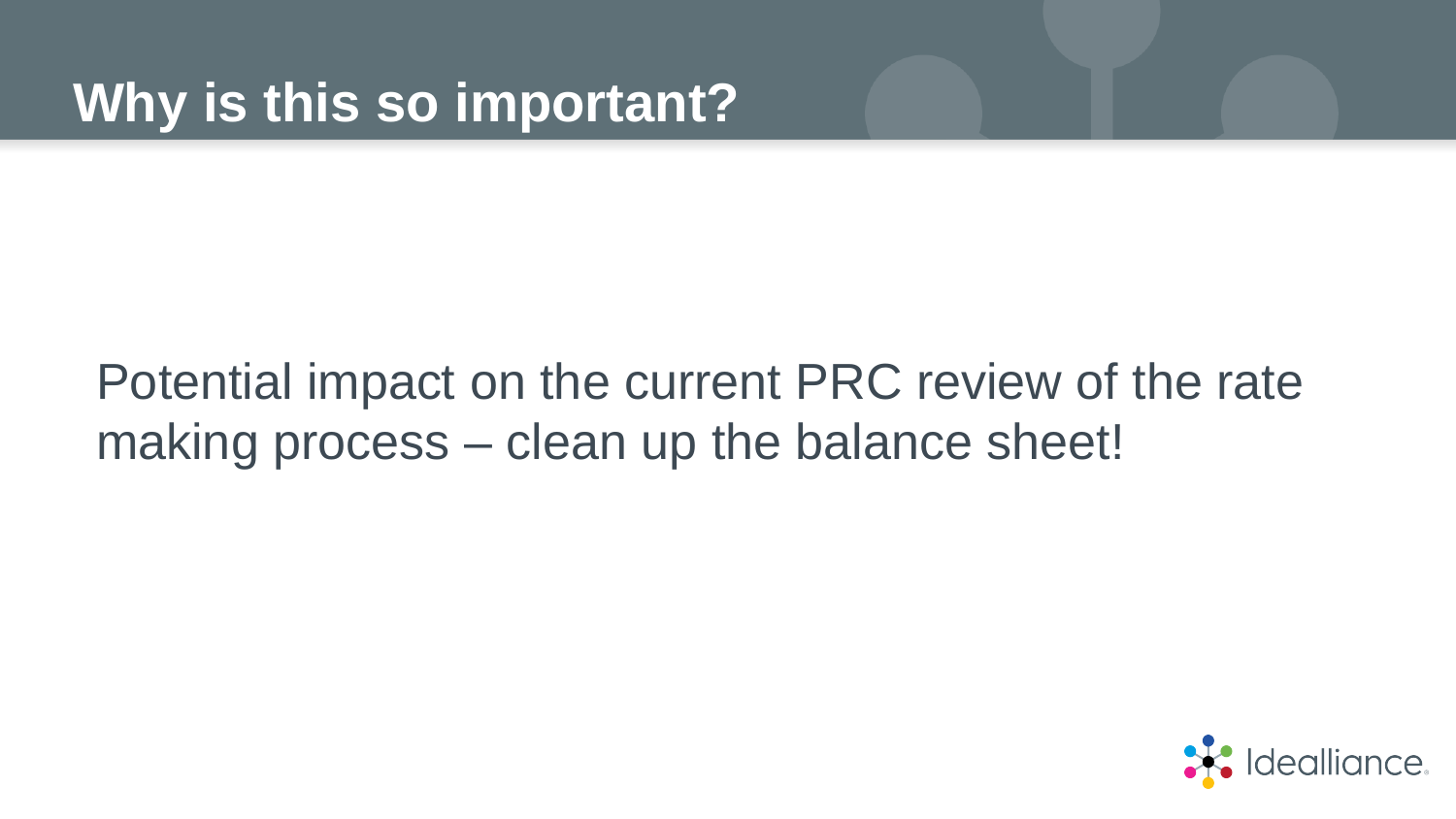

# Why is this so important?
Potential impact on the current PRC review of the rate making process – clean up the balance sheet!